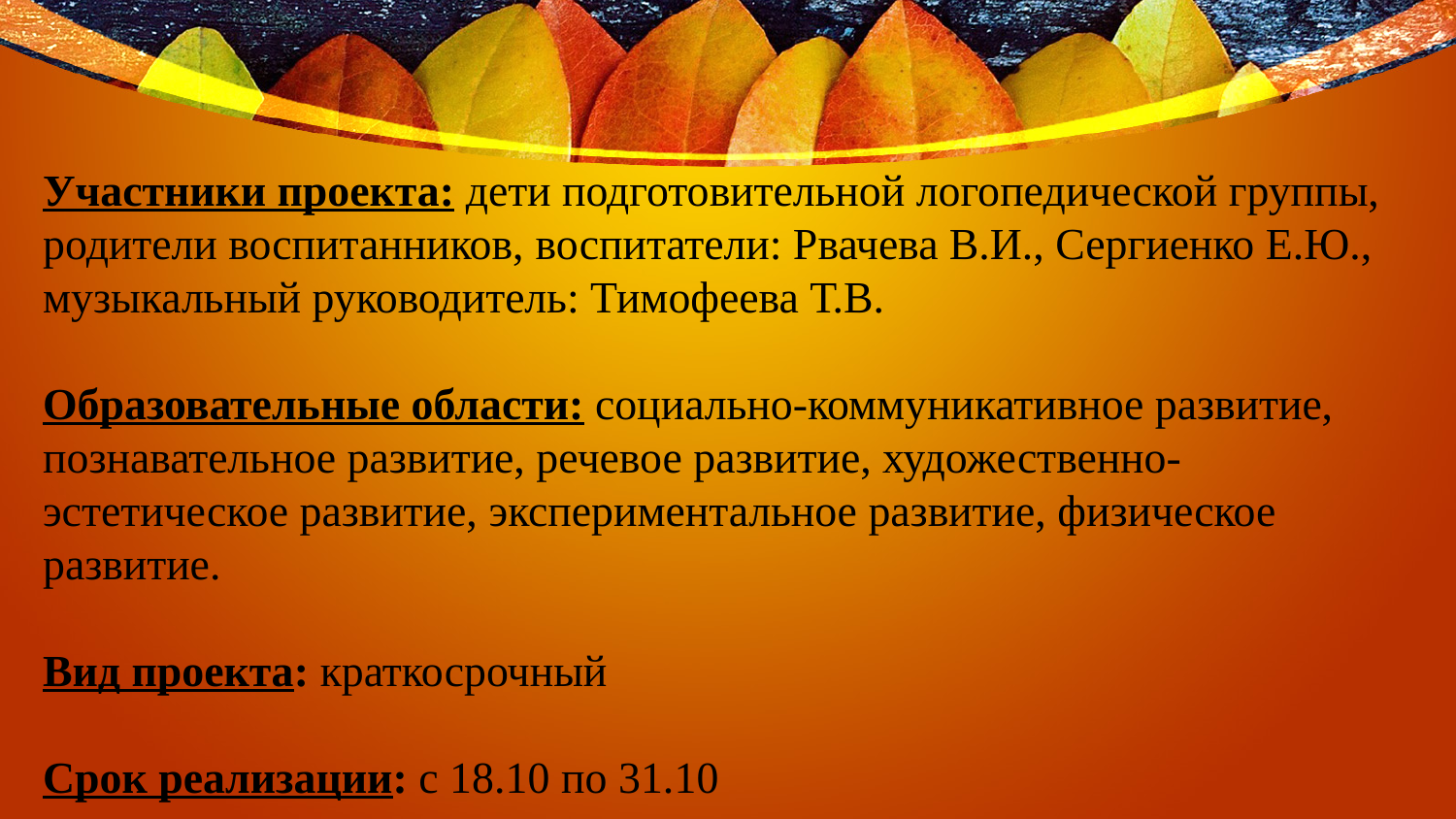

Участники проекта: дети подготовительной логопедической группы, родители воспитанников, воспитатели: Рвачева В.И., Сергиенко Е.Ю., музыкальный руководитель: Тимофеева Т.В.

Образовательные области: социально-коммуникативное развитие, познавательное развитие, речевое развитие, художественно-эстетическое развитие, экспериментальное развитие, физическое развитие.

Вид проекта: краткосрочный

Срок реализации: с 18.10 по 31.10